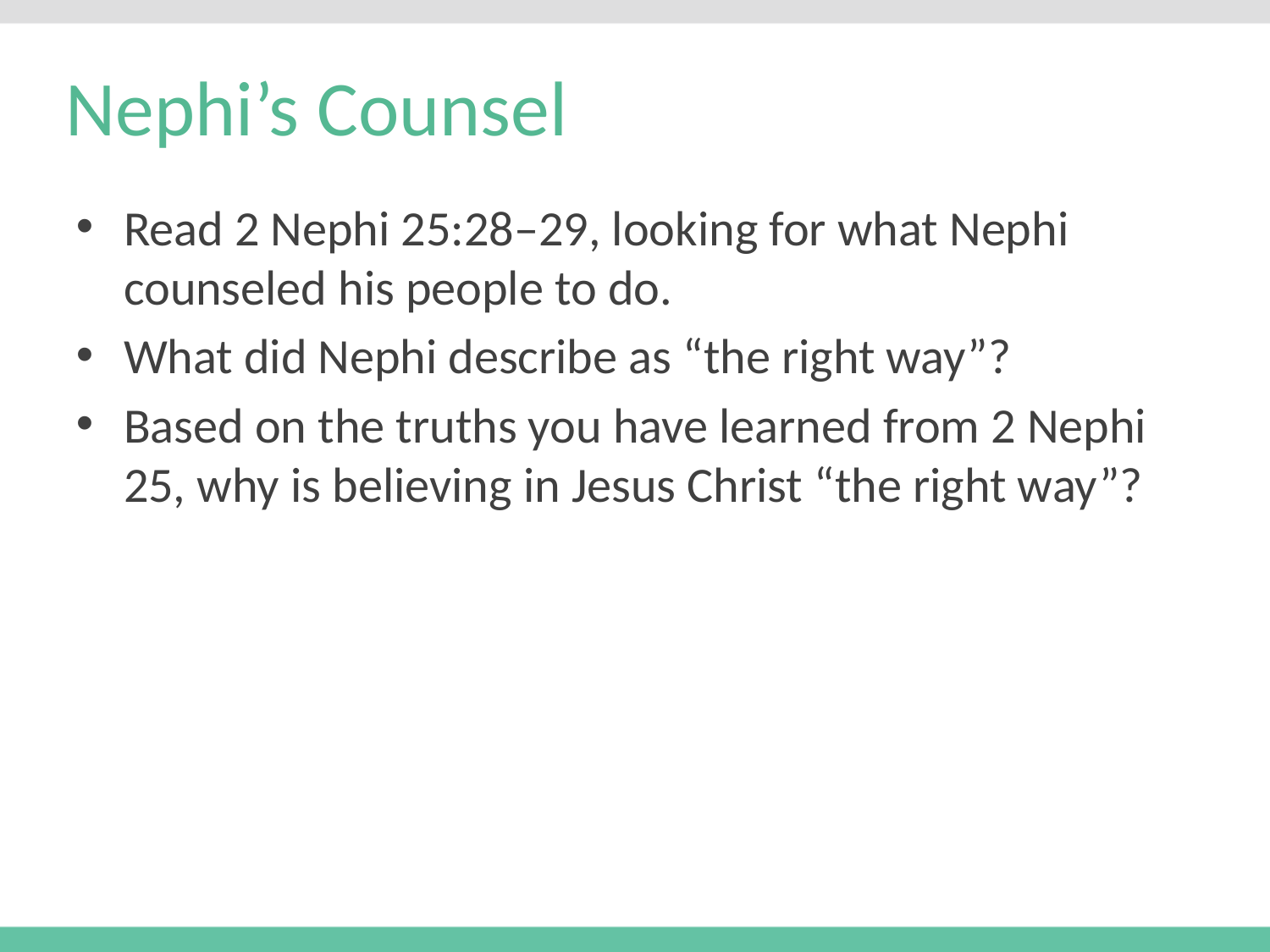

# Nephi’s Counsel
Read 2 Nephi 25:28–29, looking for what Nephi counseled his people to do.
What did Nephi describe as “the right way”?
Based on the truths you have learned from 2 Nephi 25, why is believing in Jesus Christ “the right way”?